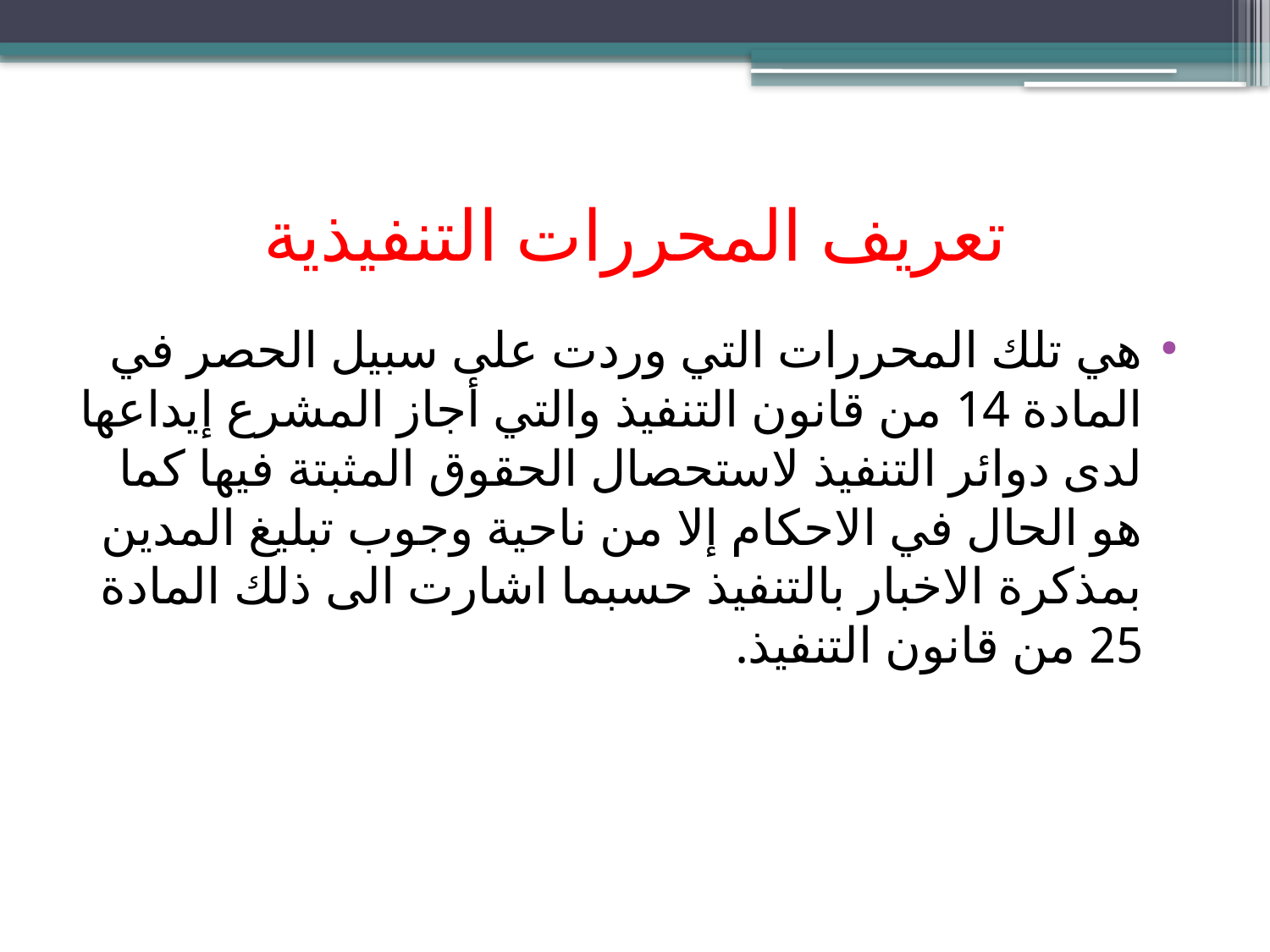

# تعريف المحررات التنفيذية
هي تلك المحررات التي وردت على سبيل الحصر في المادة 14 من قانون التنفيذ والتي أجاز المشرع إيداعها لدى دوائر التنفيذ لاستحصال الحقوق المثبتة فيها كما هو الحال في الاحكام إلا من ناحية وجوب تبليغ المدين بمذكرة الاخبار بالتنفيذ حسبما اشارت الى ذلك المادة 25 من قانون التنفيذ.